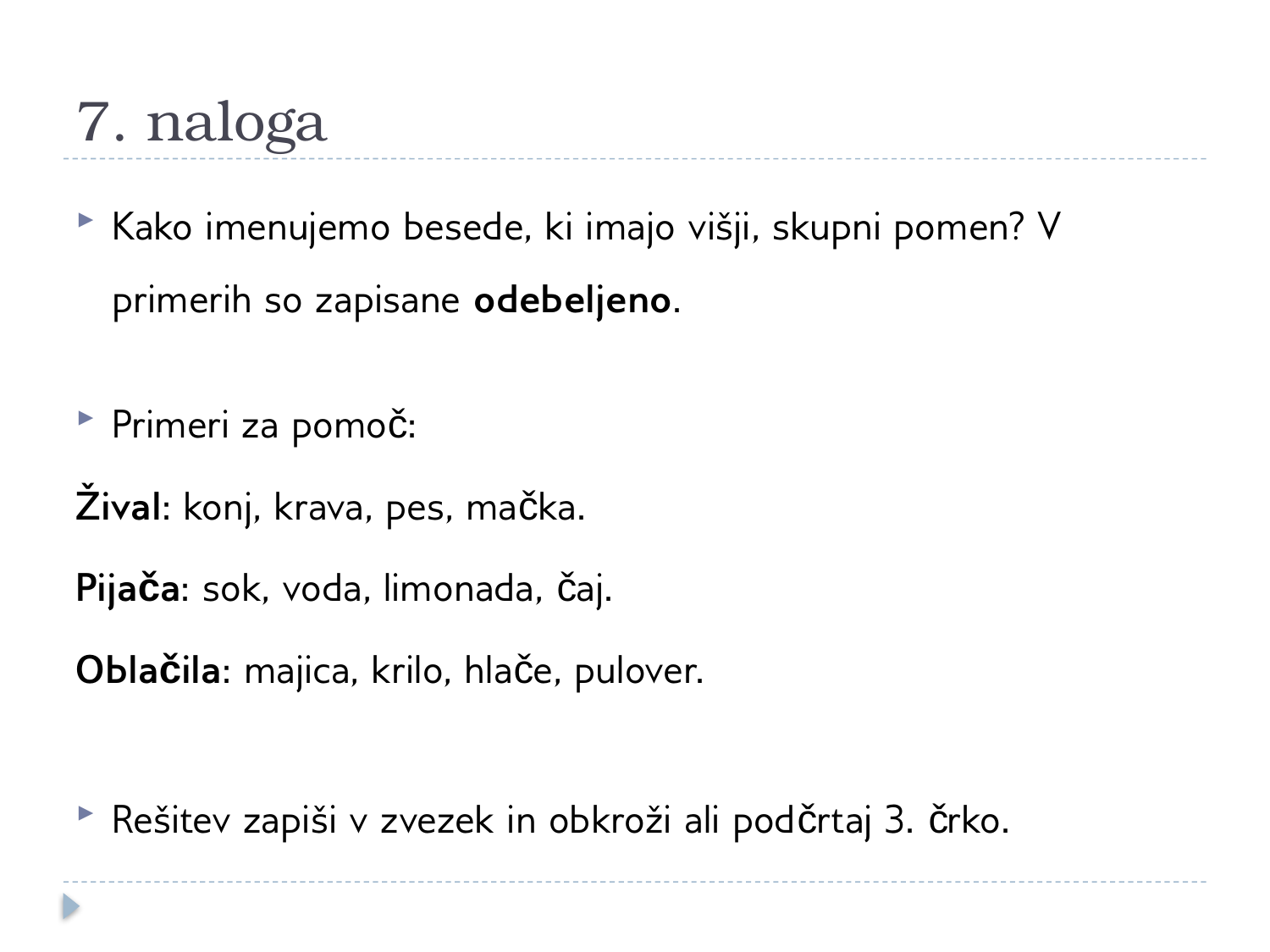

# 7. naloga
Kako imenujemo besede, ki imajo višji, skupni pomen? V primerih so zapisane odebeljeno.

Primeri za pomoč:
Žival: konj, krava, pes, mačka.
Pijača: sok, voda, limonada, čaj.
Oblačila: majica, krilo, hlače, pulover.

Rešitev zapiši v zvezek in obkroži ali podčrtaj 3. črko.